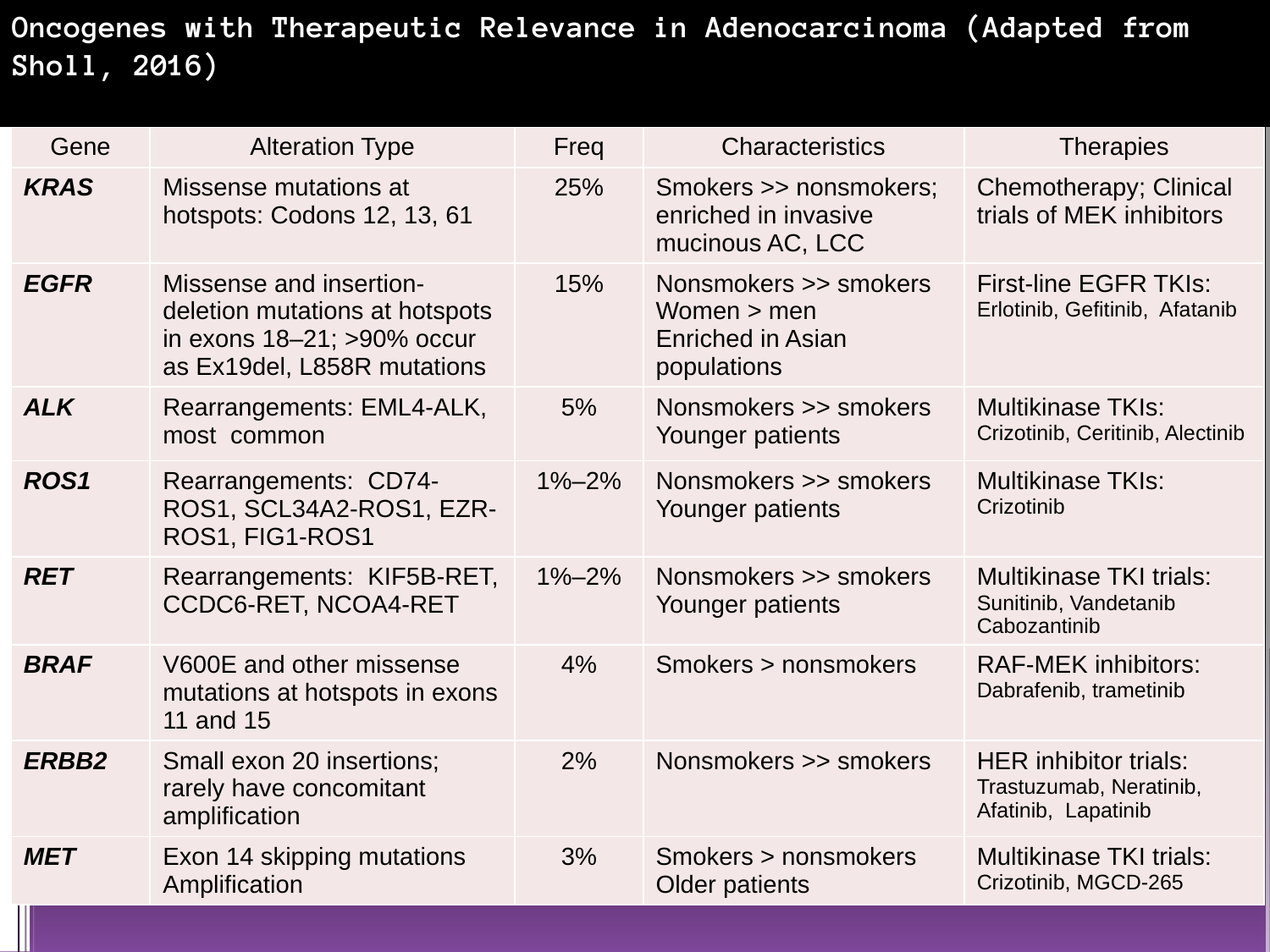

# Oncogenes with Therapeutic Relevance in Adenocarcinoma (Adapted from Sholl, 2016)
| Gene | Alteration Type | Freq | Characteristics | Therapies |
| --- | --- | --- | --- | --- |
| KRAS | Missense mutations at hotspots: Codons 12, 13, 61 | 25% | Smokers >> nonsmokers; enriched in invasive mucinous AC, LCC | Chemotherapy; Clinical trials of MEK inhibitors |
| EGFR | Missense and insertion-deletion mutations at hotspots in exons 18–21; >90% occur as Ex19del, L858R mutations | 15% | Nonsmokers >> smokers Women > men Enriched in Asian populations | First-line EGFR TKIs: Erlotinib, Gefitinib, Afatanib |
| ALK | Rearrangements: EML4-ALK, most common | 5% | Nonsmokers >> smokers Younger patients | Multikinase TKIs: Crizotinib, Ceritinib, Alectinib |
| ROS1 | Rearrangements: CD74-ROS1, SCL34A2-ROS1, EZR-ROS1, FIG1-ROS1 | 1%–2% | Nonsmokers >> smokers Younger patients | Multikinase TKIs: Crizotinib |
| RET | Rearrangements: KIF5B-RET, CCDC6-RET, NCOA4-RET | 1%–2% | Nonsmokers >> smokers Younger patients | Multikinase TKI trials: Sunitinib, Vandetanib Cabozantinib |
| BRAF | V600E and other missense mutations at hotspots in exons 11 and 15 | 4% | Smokers > nonsmokers | RAF-MEK inhibitors: Dabrafenib, trametinib |
| ERBB2 | Small exon 20 insertions; rarely have concomitant amplification | 2% | Nonsmokers >> smokers | HER inhibitor trials: Trastuzumab, Neratinib, Afatinib, Lapatinib |
| MET | Exon 14 skipping mutations Amplification | 3% | Smokers > nonsmokers Older patients | Multikinase TKI trials: Crizotinib, MGCD-265 |